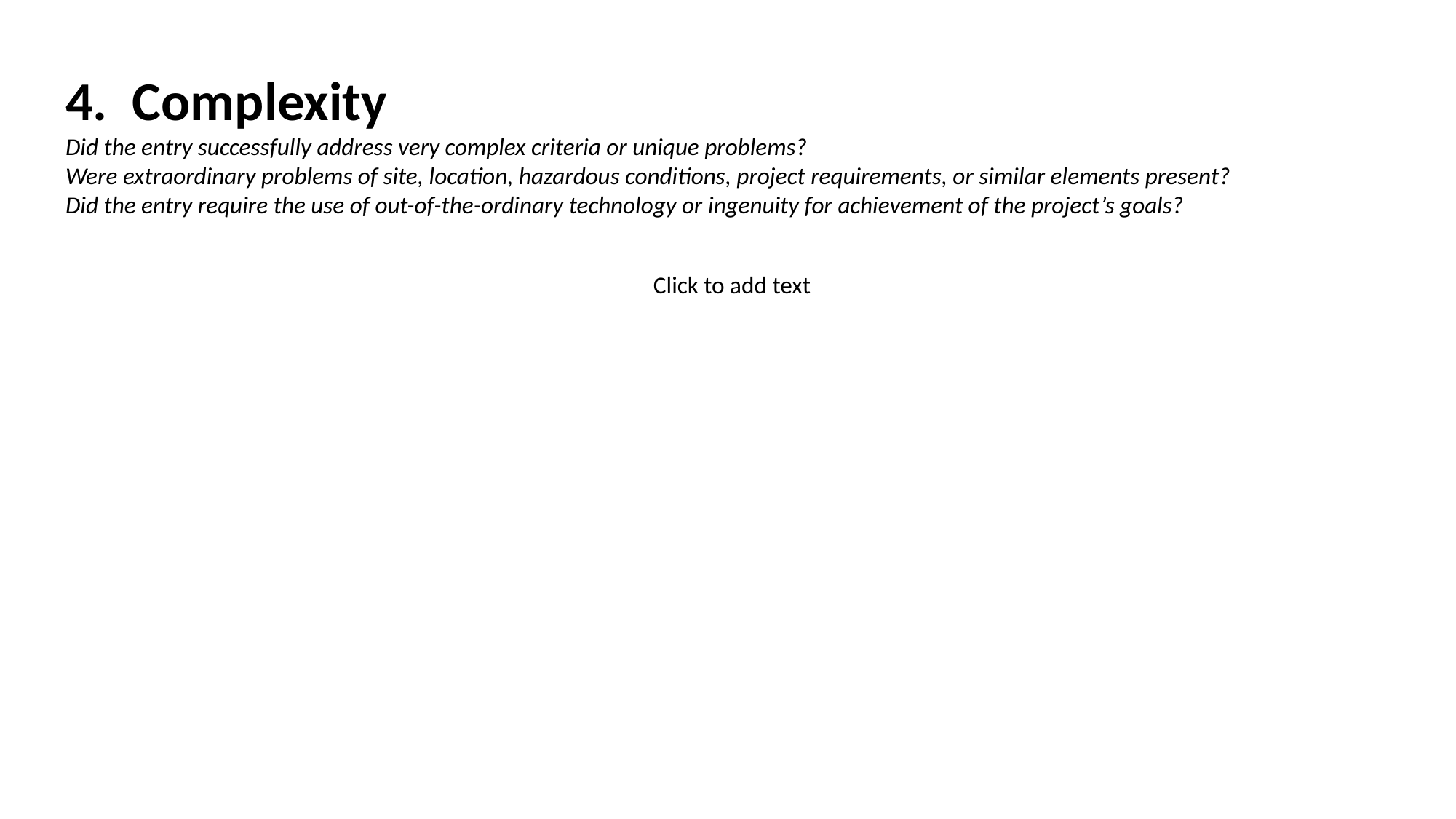

# 4.  Complexity Did the entry successfully address very complex criteria or unique problems? Were extraordinary problems of site, location, hazardous conditions, project requirements, or similar elements present? Did the entry require the use of out-of-the-ordinary technology or ingenuity for achievement of the project’s goals?
Click to add text